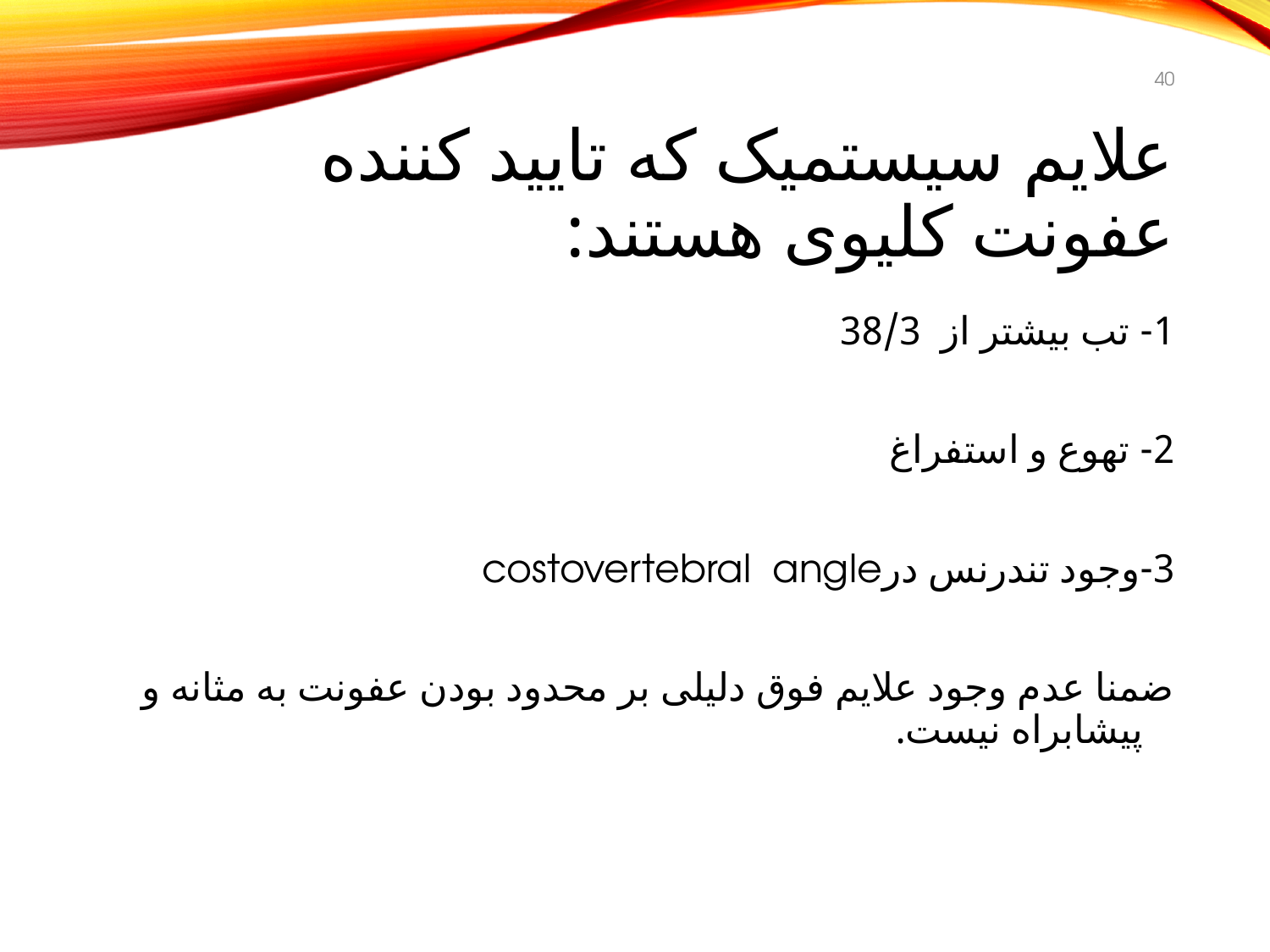

40
# علایم سیستمیک که تایید کننده عفونت کلیوی هستند:
1- تب بیشتر از  38/3

2- تهوع و استفراغ

3-وجود تندرنس درcostovertebral  angle

ضمنا عدم وجود علایم فوق دلیلی بر محدود بودن عفونت به مثانه و پیشابراه نیست.